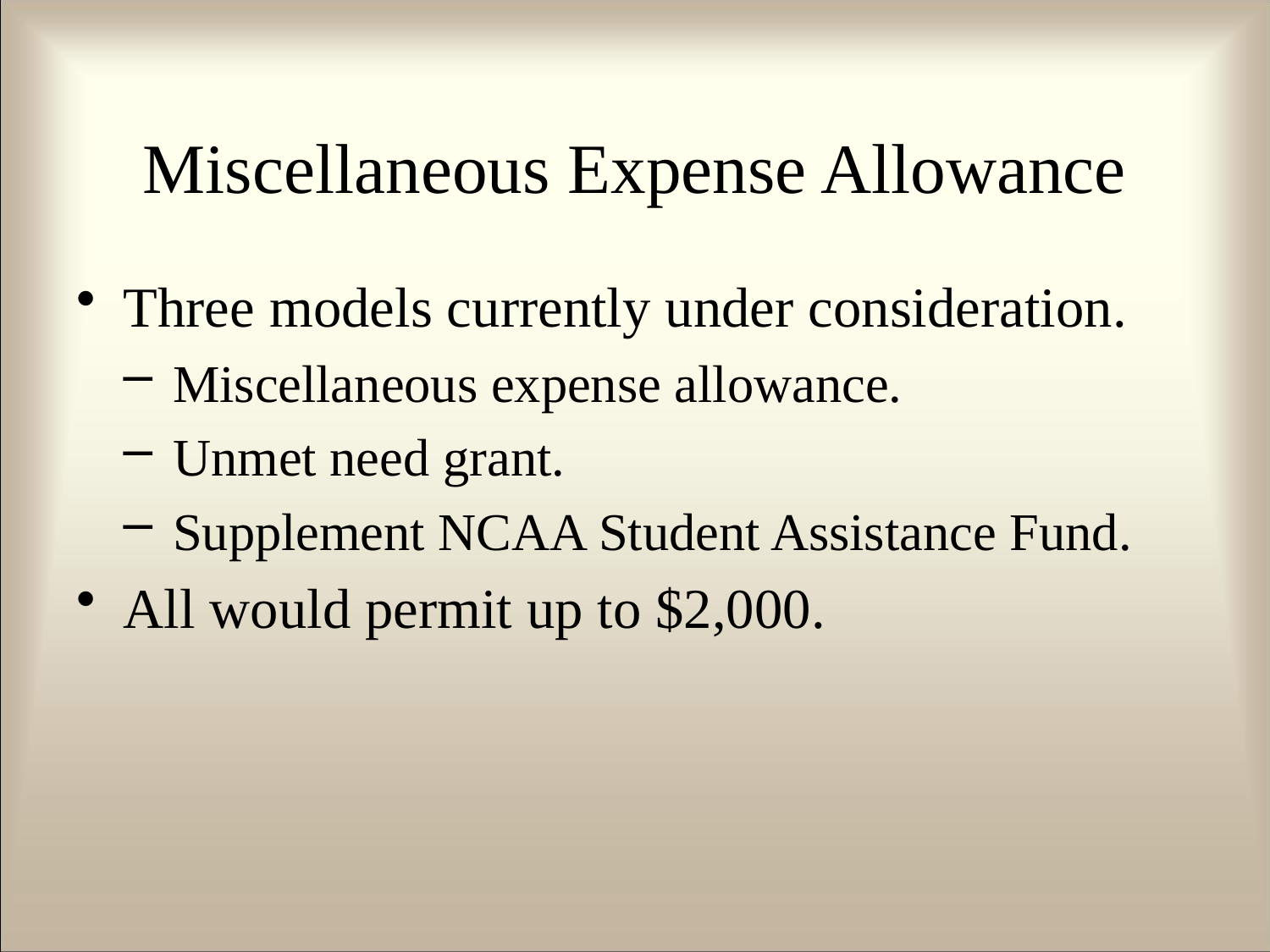

# Miscellaneous Expense Allowance
Three models currently under consideration.
Miscellaneous expense allowance.
Unmet need grant.
Supplement NCAA Student Assistance Fund.
All would permit up to $2,000.